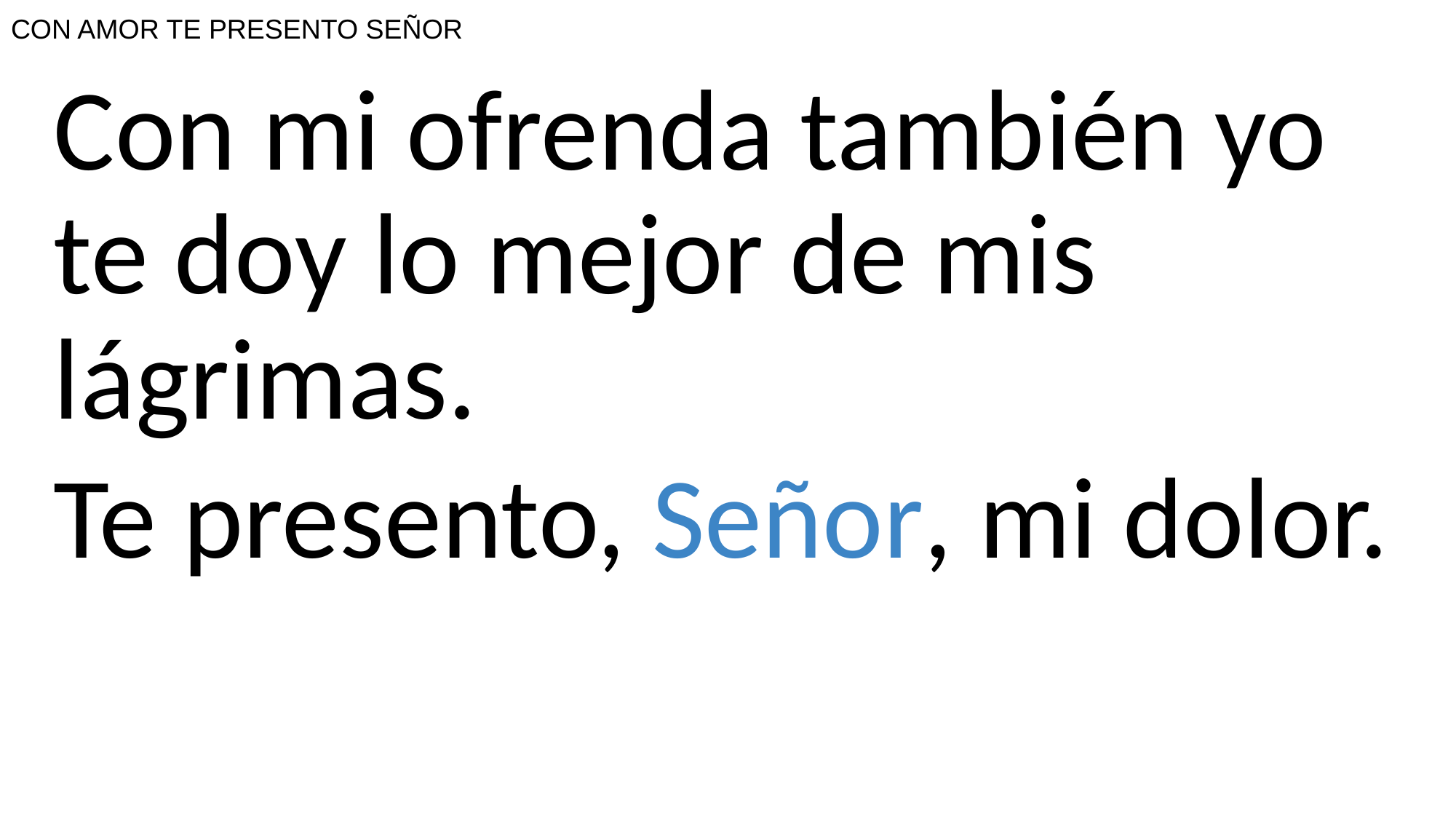

# CON AMOR TE PRESENTO SEÑOR
Con mi ofrenda también yo te doy lo mejor de mis lágrimas.
Te presento, Señor, mi dolor.